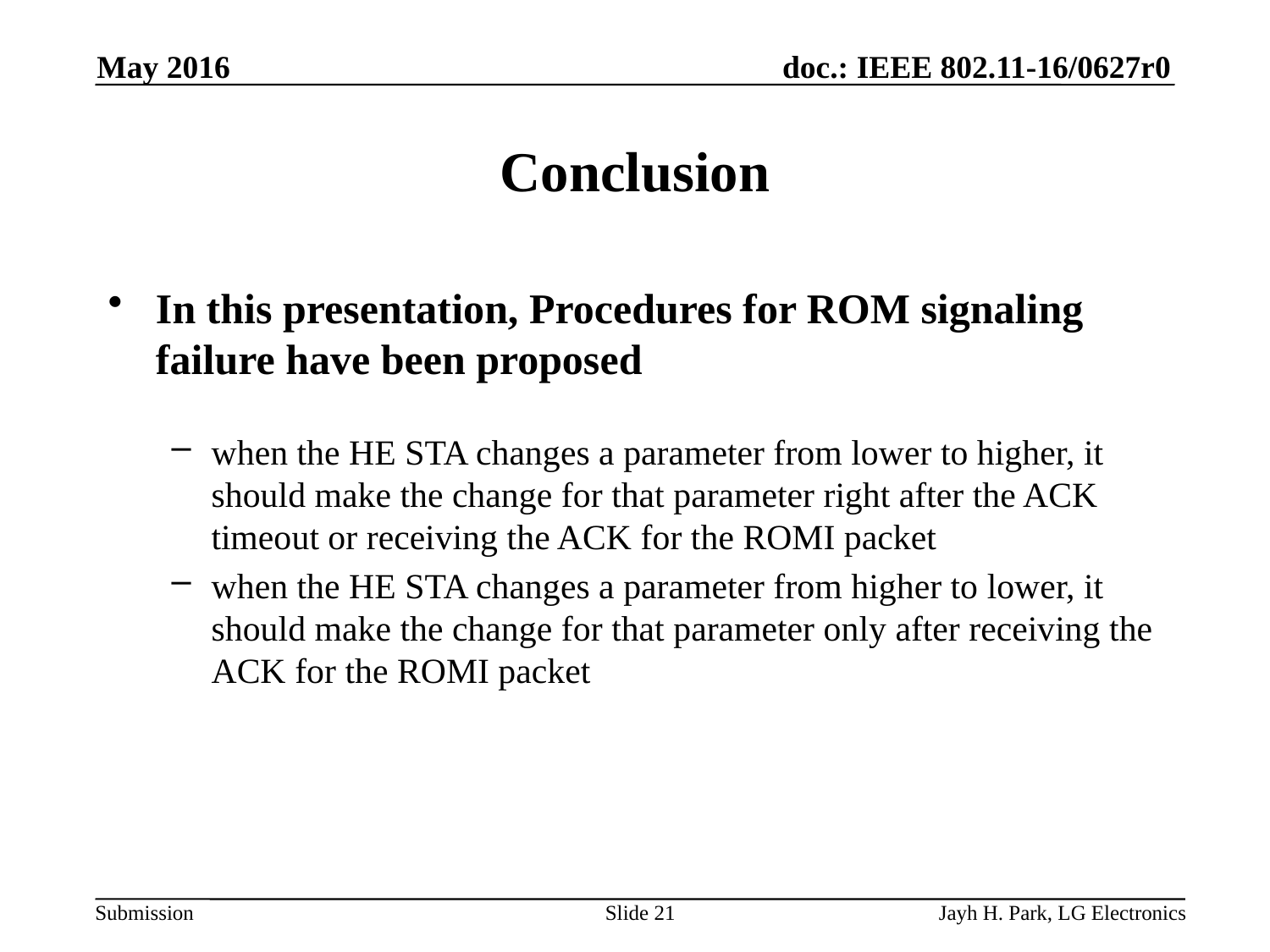

May 2016
# Conclusion
In this presentation, Procedures for ROM signaling failure have been proposed

when the HE STA changes a parameter from lower to higher, it should make the change for that parameter right after the ACK timeout or receiving the ACK for the ROMI packet
when the HE STA changes a parameter from higher to lower, it should make the change for that parameter only after receiving the ACK for the ROMI packet

Slide 21
Jayh H. Park, LG Electronics